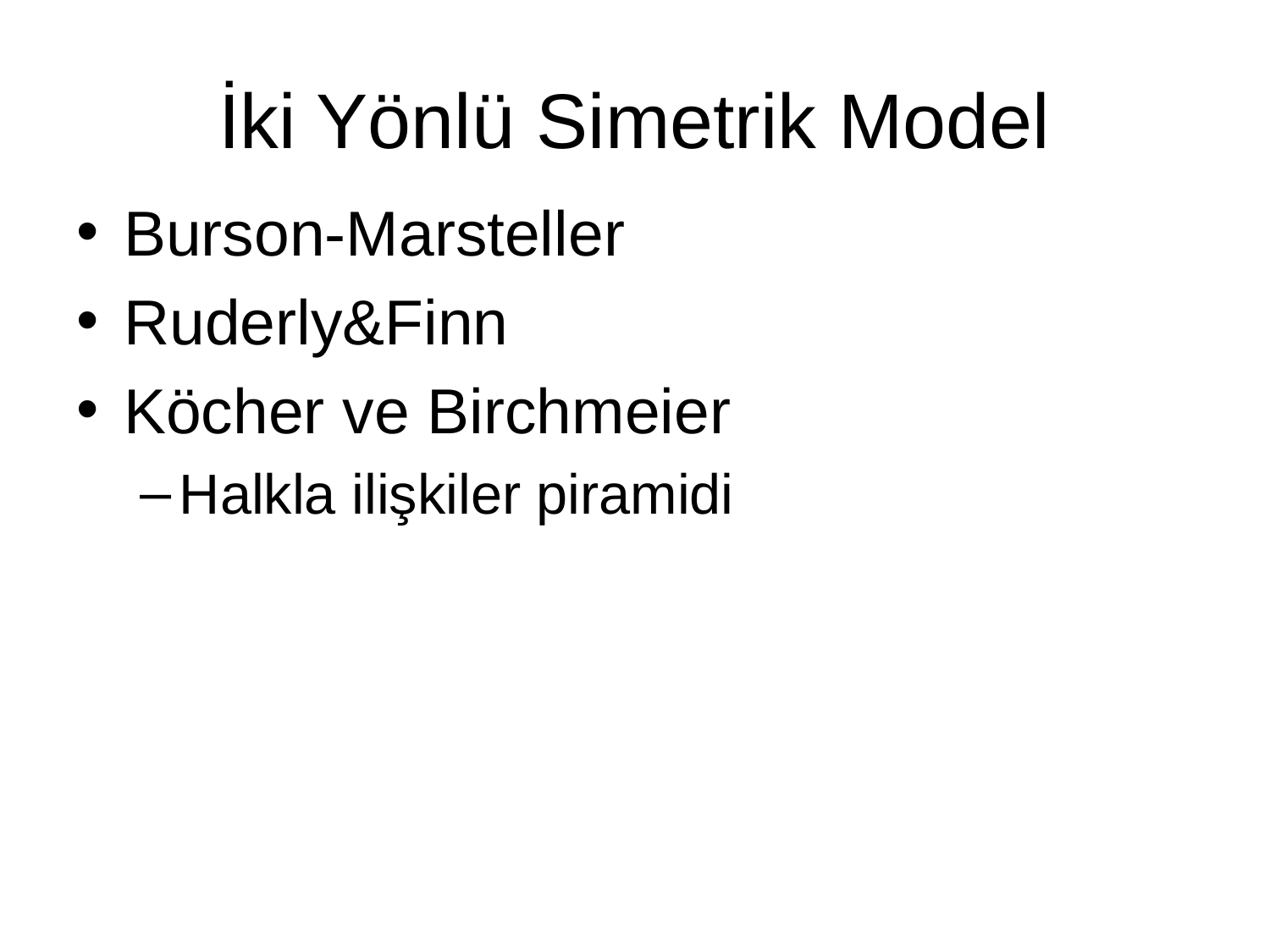

# İki Yönlü Simetrik Model
Burson-Marsteller
Ruderly&Finn
Köcher ve Birchmeier
Halkla ilişkiler piramidi